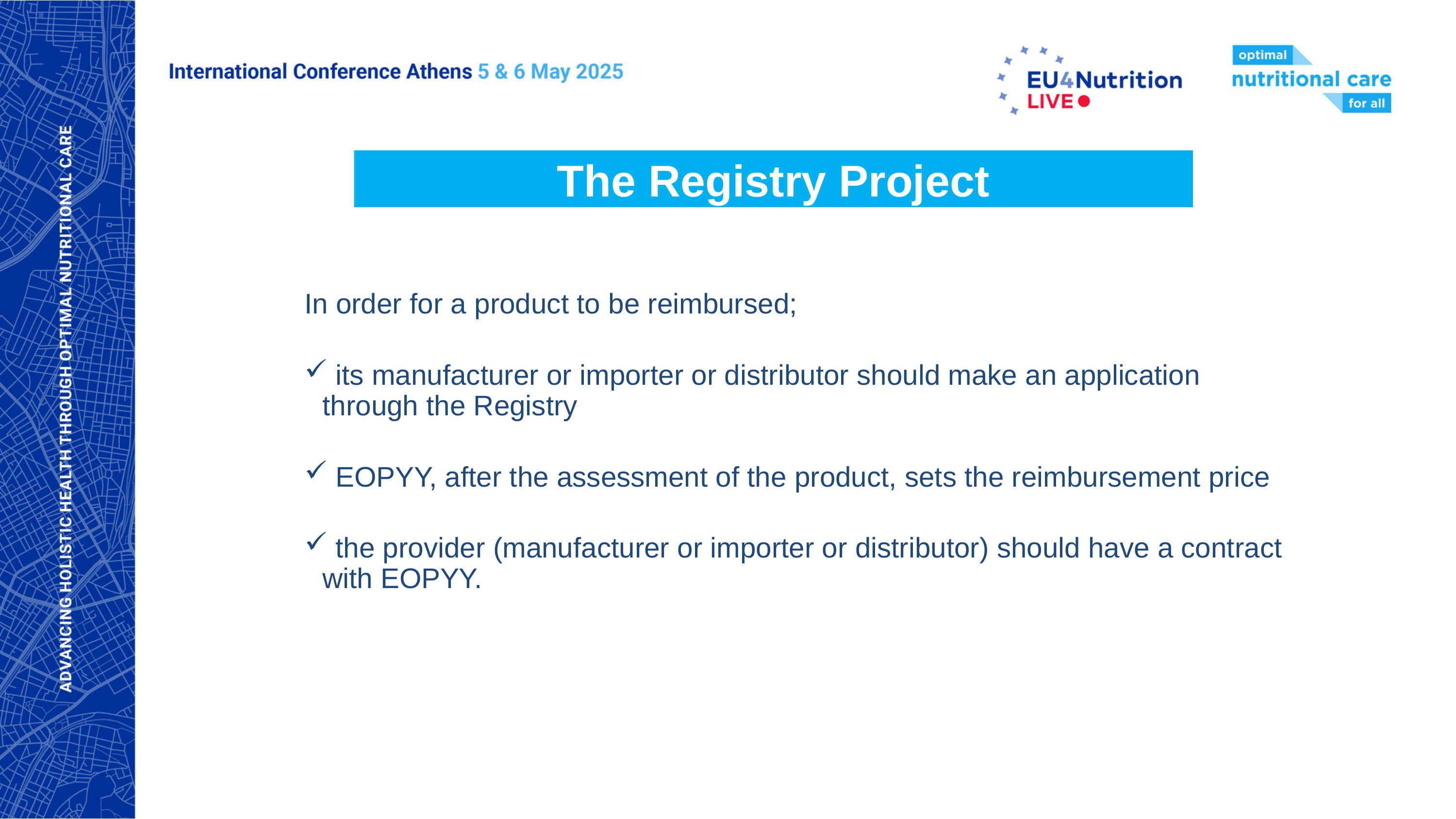

The Registry Project
In order for a product to be reimbursed;

 its manufacturer or importer or distributor should make an application through the Registry

 EOPYY, after the assessment of the product, sets the reimbursement price

 the provider (manufacturer or importer or distributor) should have a contract with EOPYY.